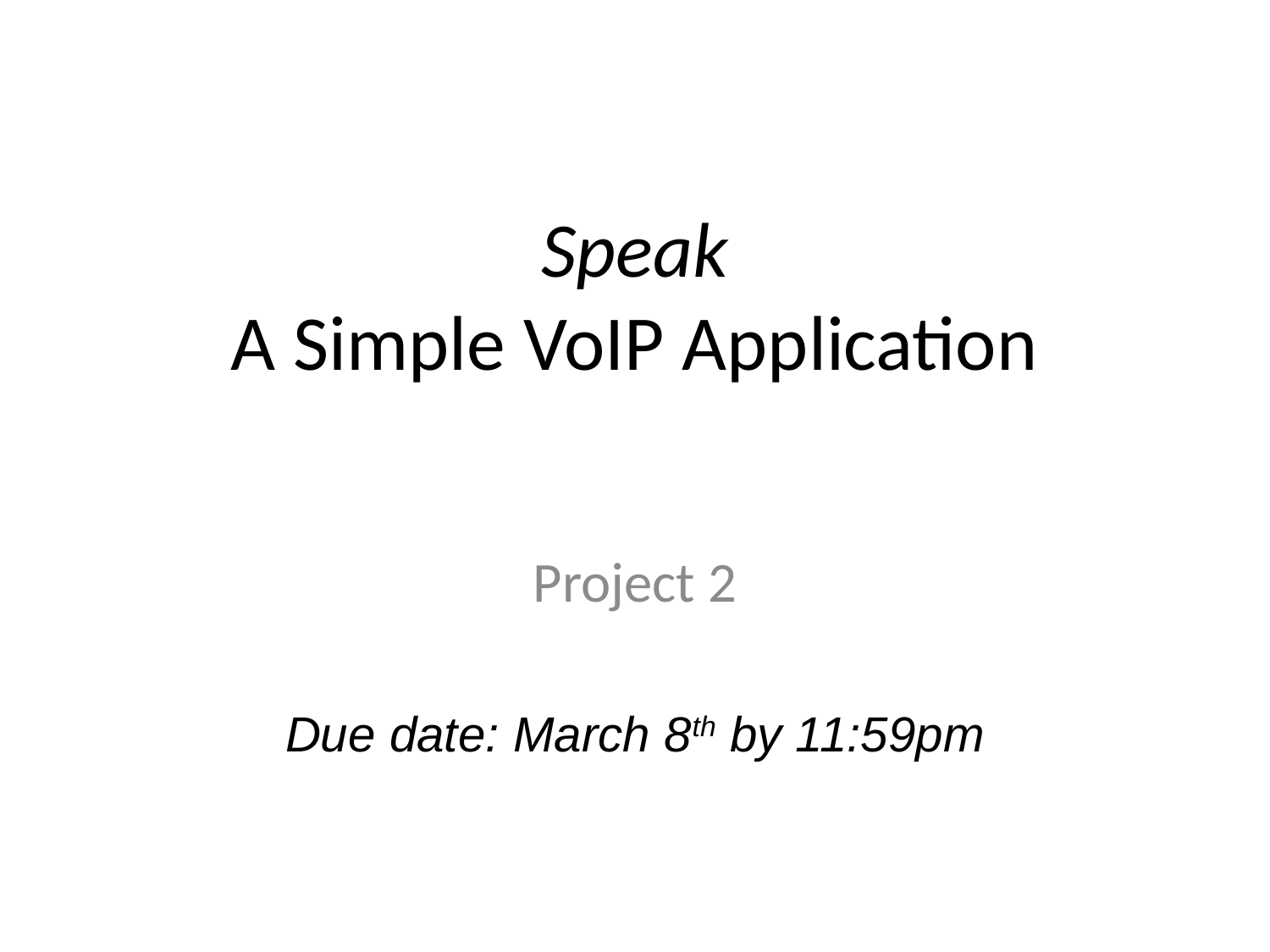

# Speak A Simple VoIP Application
Project 2

Due date: March 8th by 11:59pm